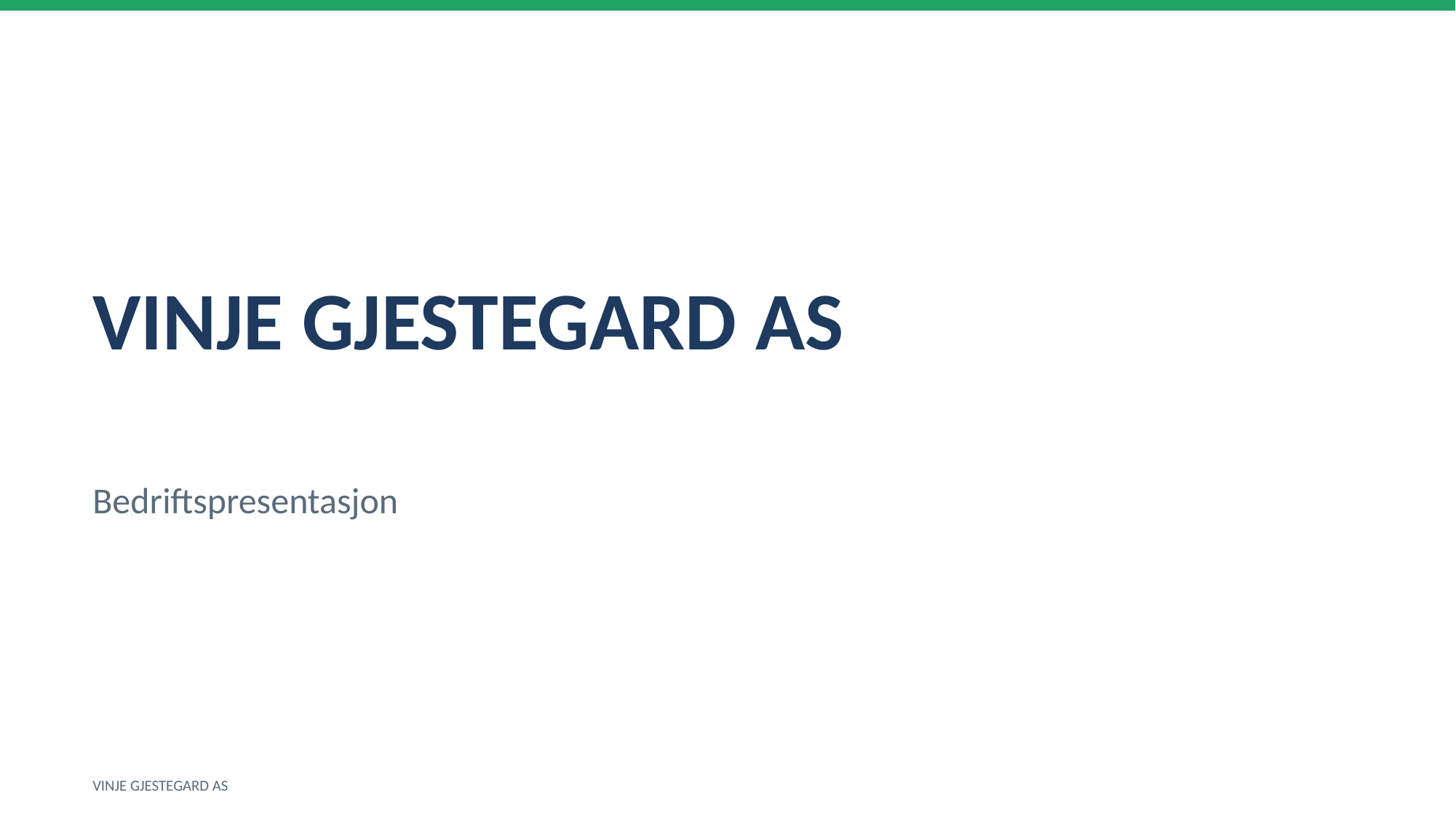

VINJE GJESTEGARD AS
Bedriftspresentasjon
VINJE GJESTEGARD AS